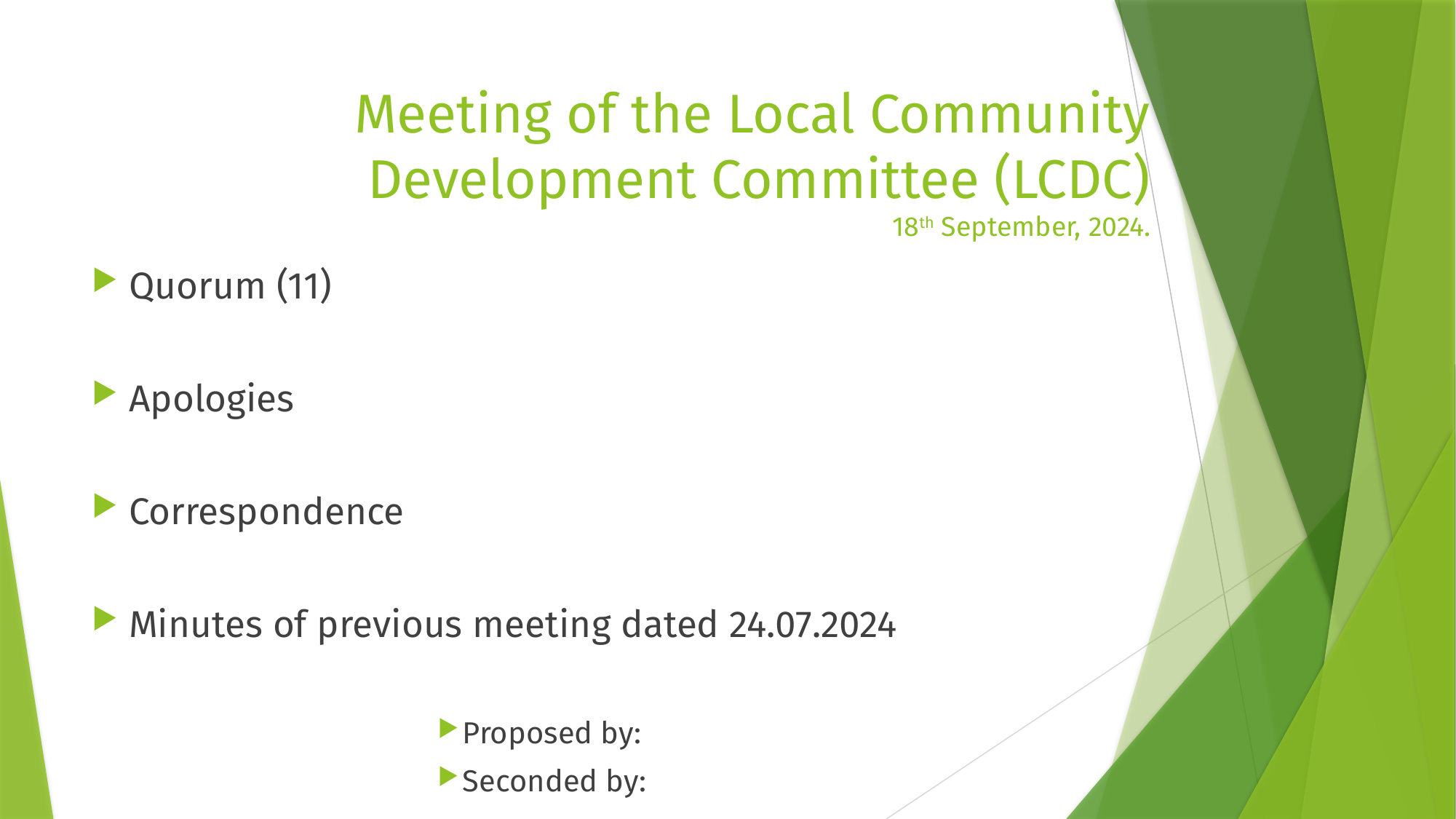

# Meeting of the Local Community Development Committee (LCDC) 18th September, 2024.
Quorum (11)

Apologies

Correspondence

Minutes of previous meeting dated 24.07.2024

Proposed by:
Seconded by: